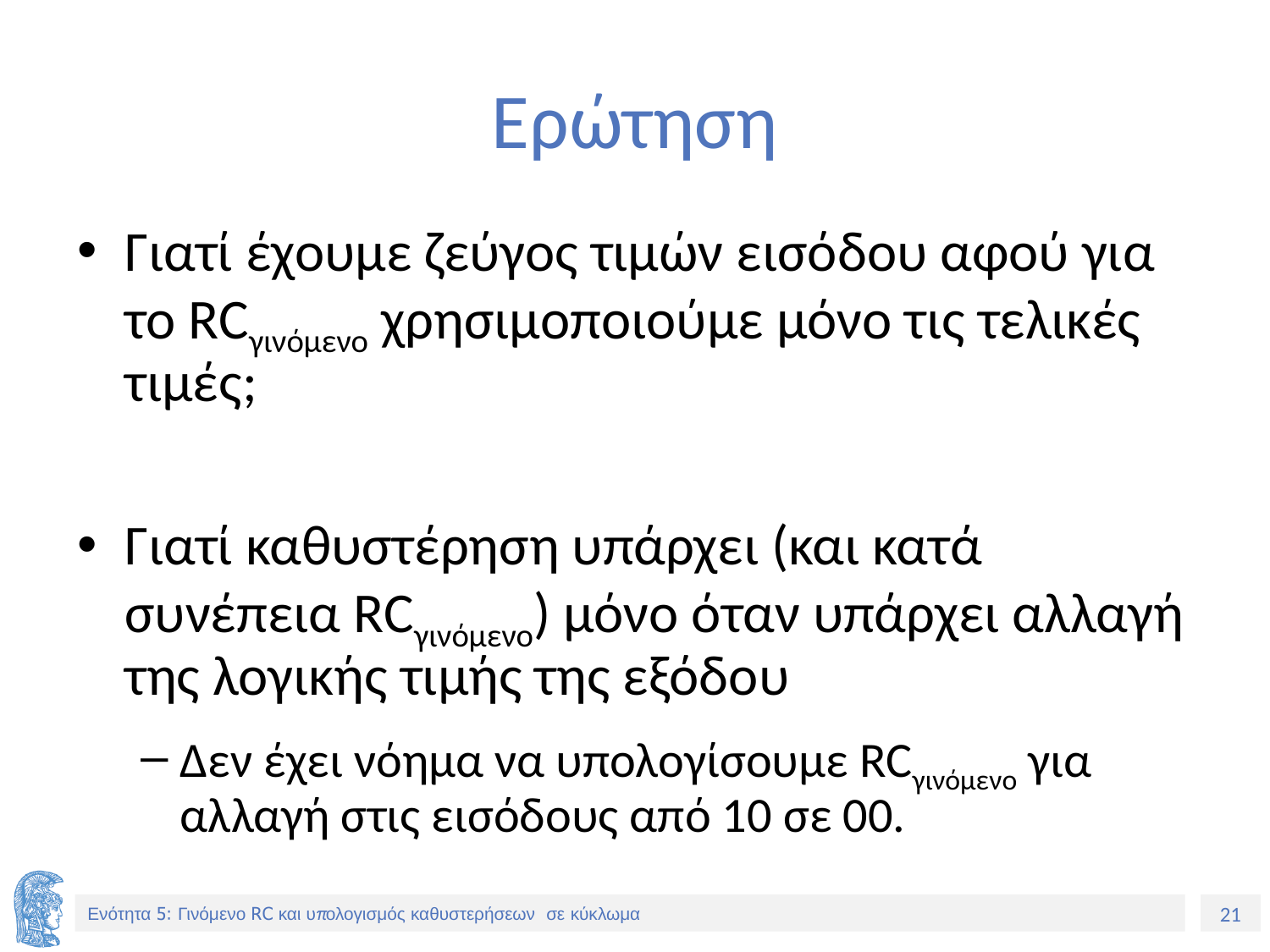

# Ερώτηση
Γιατί έχουμε ζεύγος τιμών εισόδου αφού για το RCγινόμενο χρησιμοποιούμε μόνο τις τελικές τιμές;

Γιατί καθυστέρηση υπάρχει (και κατά συνέπεια RCγινόμενο) μόνο όταν υπάρχει αλλαγή της λογικής τιμής της εξόδου
Δεν έχει νόημα να υπολογίσουμε RCγινόμενο για αλλαγή στις εισόδους από 10 σε 00.